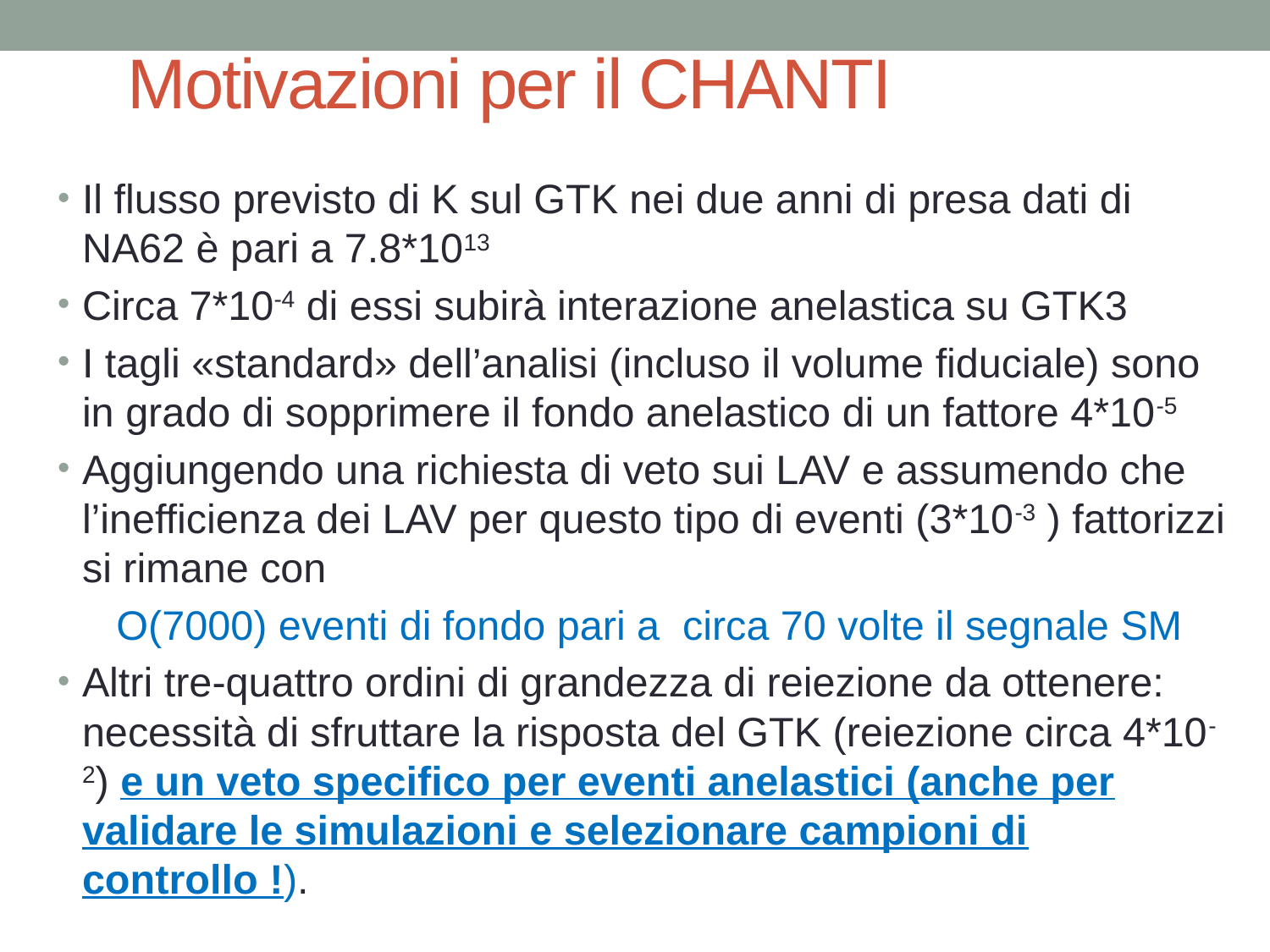

# Motivazioni per il CHANTI
Il flusso previsto di K sul GTK nei due anni di presa dati di NA62 è pari a 7.8*1013
Circa 7*10-4 di essi subirà interazione anelastica su GTK3
I tagli «standard» dell’analisi (incluso il volume fiduciale) sono in grado di sopprimere il fondo anelastico di un fattore 4*10-5
Aggiungendo una richiesta di veto sui LAV e assumendo che l’inefficienza dei LAV per questo tipo di eventi (3*10-3 ) fattorizzi si rimane con
O(7000) eventi di fondo pari a  circa 70 volte il segnale SM
Altri tre-quattro ordini di grandezza di reiezione da ottenere: necessità di sfruttare la risposta del GTK (reiezione circa 4*10-2) e un veto specifico per eventi anelastici (anche per validare le simulazioni e selezionare campioni di controllo !).